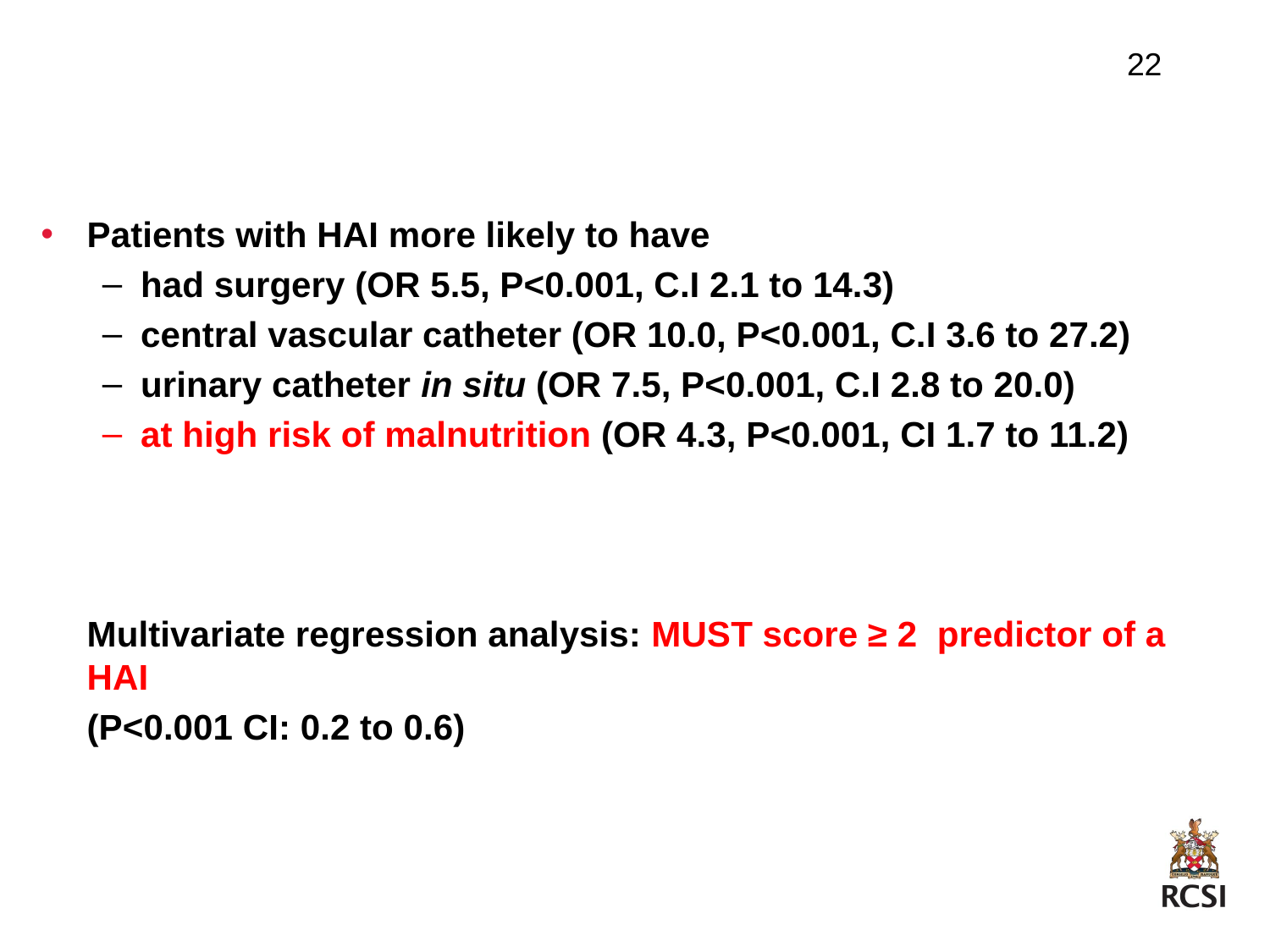

22
Patients with HAI more likely to have
had surgery (OR 5.5, P<0.001, C.I 2.1 to 14.3)
central vascular catheter (OR 10.0, P<0.001, C.I 3.6 to 27.2)
urinary catheter in situ (OR 7.5, P<0.001, C.I 2.8 to 20.0)
at high risk of malnutrition (OR 4.3, P<0.001, CI 1.7 to 11.2)

Multivariate regression analysis: MUST score ≥ 2  predictor of a HAI
(P<0.001 CI: 0.2 to 0.6)